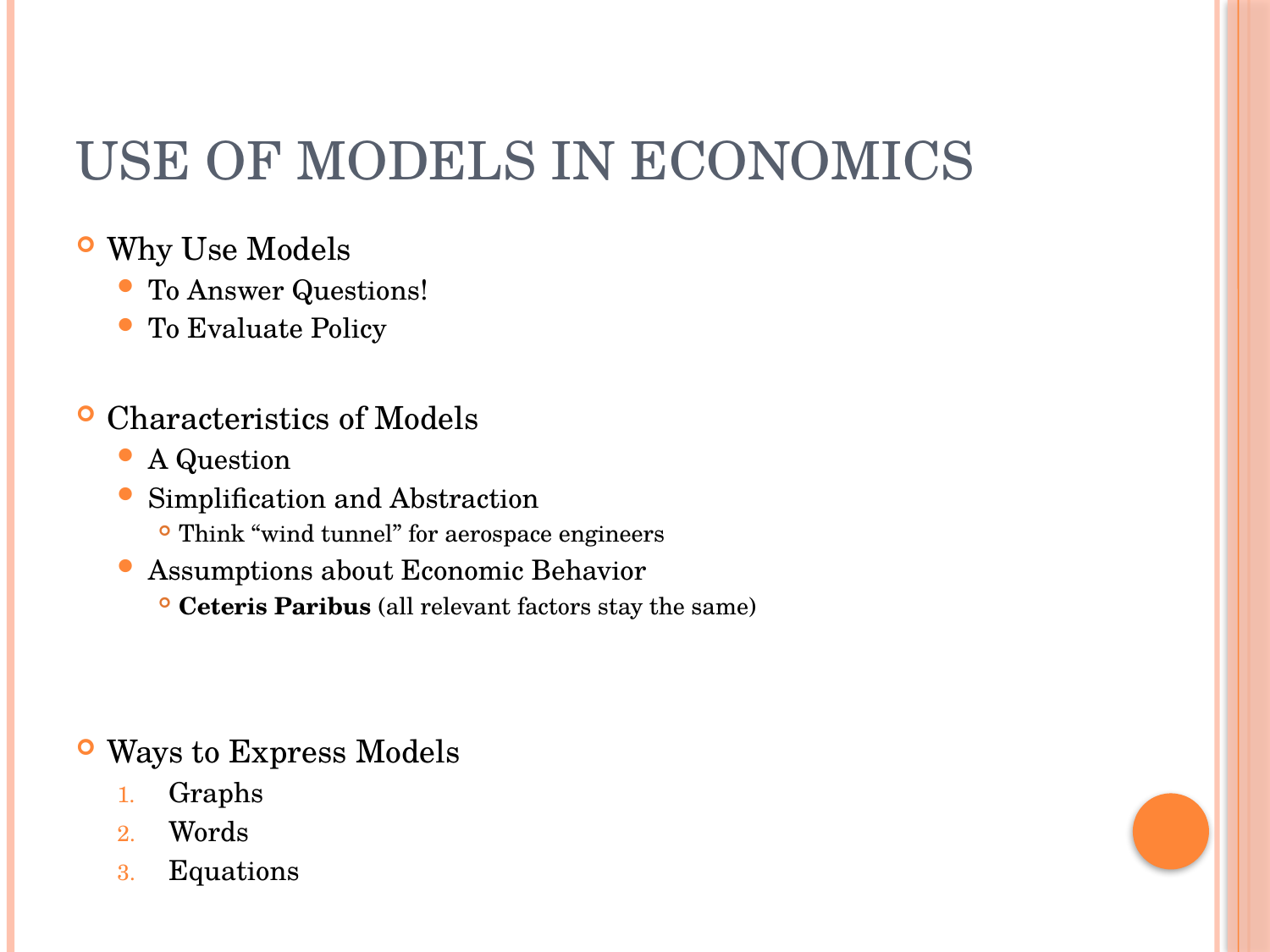

# Use of Models in Economics
Why Use Models
To Answer Questions!
To Evaluate Policy

Characteristics of Models
A Question
Simplification and Abstraction
Think “wind tunnel” for aerospace engineers
Assumptions about Economic Behavior
Ceteris Paribus (all relevant factors stay the same)

Ways to Express Models
Graphs
Words
Equations